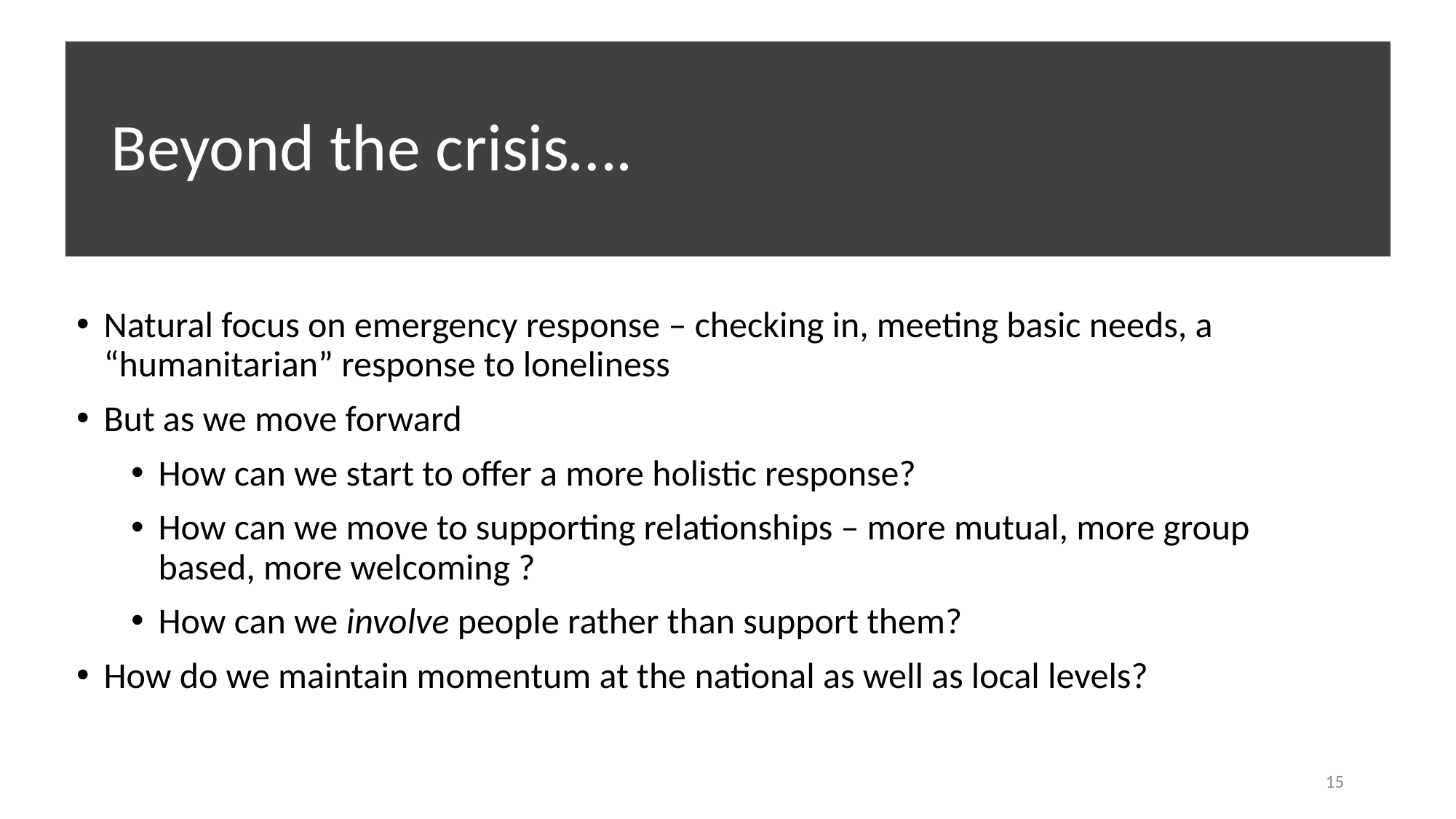

# Beyond the crisis….
Natural focus on emergency response – checking in, meeting basic needs, a “humanitarian” response to loneliness
But as we move forward
How can we start to offer a more holistic response?
How can we move to supporting relationships – more mutual, more group based, more welcoming ?
How can we involve people rather than support them?
How do we maintain momentum at the national as well as local levels?

15